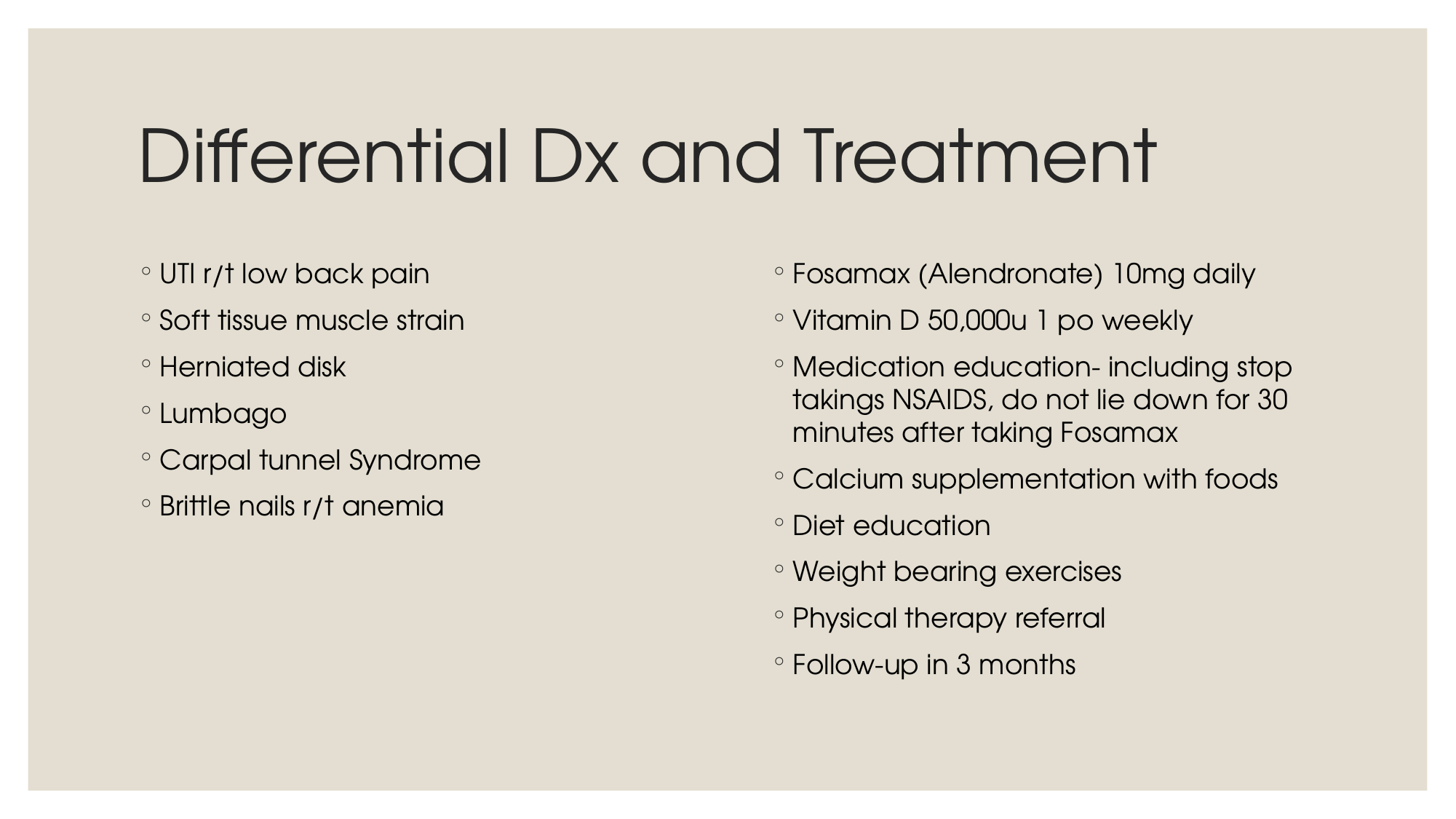

# Differential Dx and Treatment
UTI r/t low back pain
Soft tissue muscle strain
Herniated disk
Lumbago
Carpal tunnel Syndrome
Brittle nails r/t anemia

Fosamax (Alendronate) 10mg daily
Vitamin D 50,000u 1 po weekly
Medication education- including stop takings NSAIDS, do not lie down for 30 minutes after taking Fosamax
Calcium supplementation with foods
Diet education
Weight bearing exercises
Physical therapy referral
Follow-up in 3 months